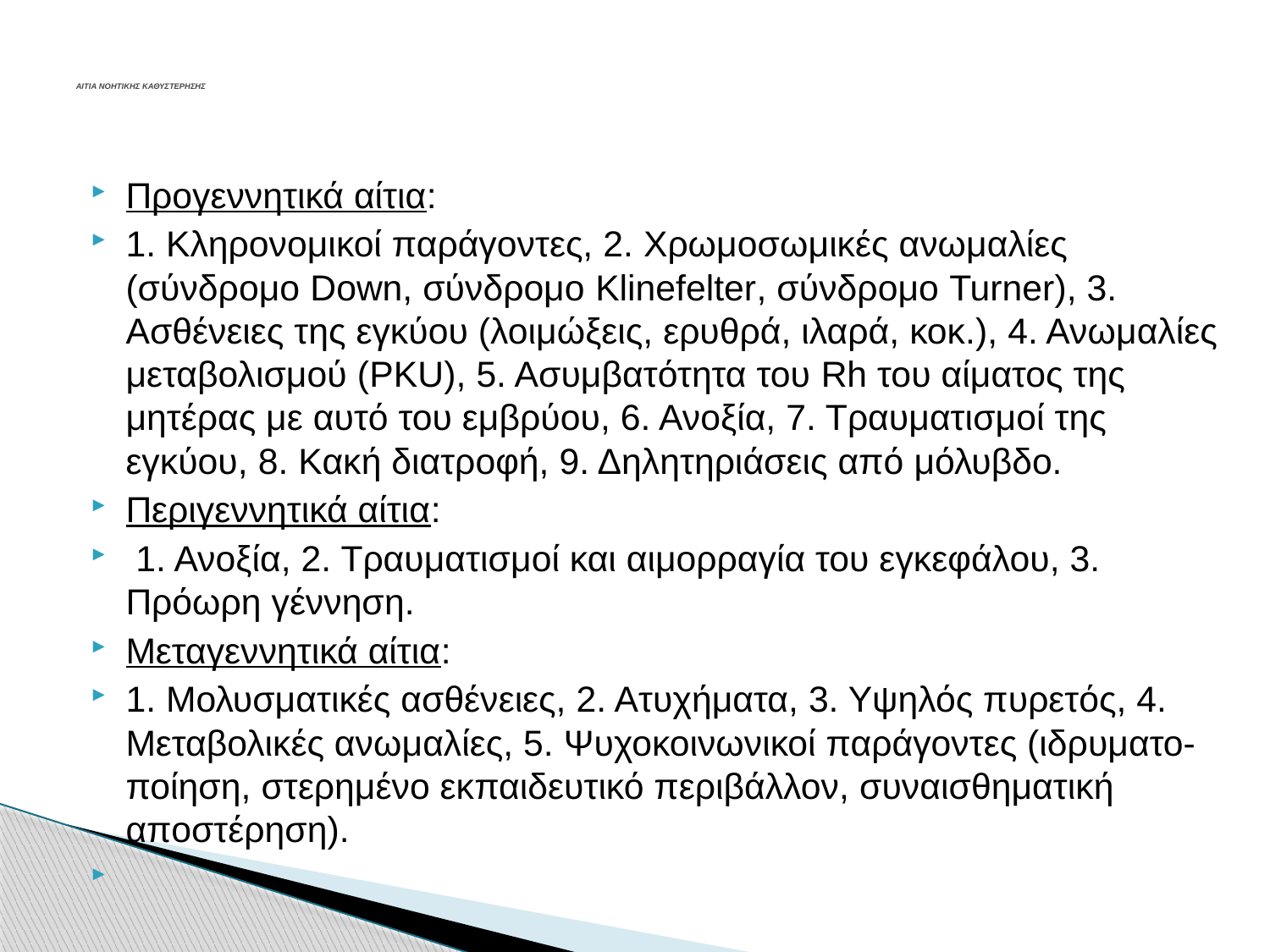

# ΑΙΤΙΑ ΝΟΗΤΙΚΗΣ ΚΑΘΥΣΤΕΡΗΣΗΣ
Προγεννητικά αίτια:
1. Κληρονομικοί παράγοντες, 2. Χρωμοσωμικές ανωμαλίες (σύνδρομο Down, σύνδρομο Klinefelter, σύνδρομο Turner), 3. Ασθένειες της εγκύου (λοιμώξεις, ερυθρά, ιλαρά, κοκ.), 4. Ανωμαλίες μεταβολισμού (PKU), 5. Ασυμβατότητα του Rh του αίματος της μητέρας με αυτό του εμβρύου, 6. Ανοξία, 7. Τραυματισμοί της εγκύου, 8. Κακή διατροφή, 9. Δηλητηριάσεις από μόλυβδο.
Περιγεννητικά αίτια:
 1. Ανοξία, 2. Τραυματισμοί και αιμορραγία του εγκεφάλου, 3. Πρόωρη γέννηση.
Μεταγεννητικά αίτια:
1. Μολυσματικές ασθένειες, 2. Ατυχήματα, 3. Υψηλός πυρετός, 4. Μεταβολικές ανωμαλίες, 5. Ψυχοκοινωνικοί παράγοντες (ιδρυματο- ποίηση, στερημένο εκπαιδευτικό περιβάλλον, συναισθηματική αποστέρηση).